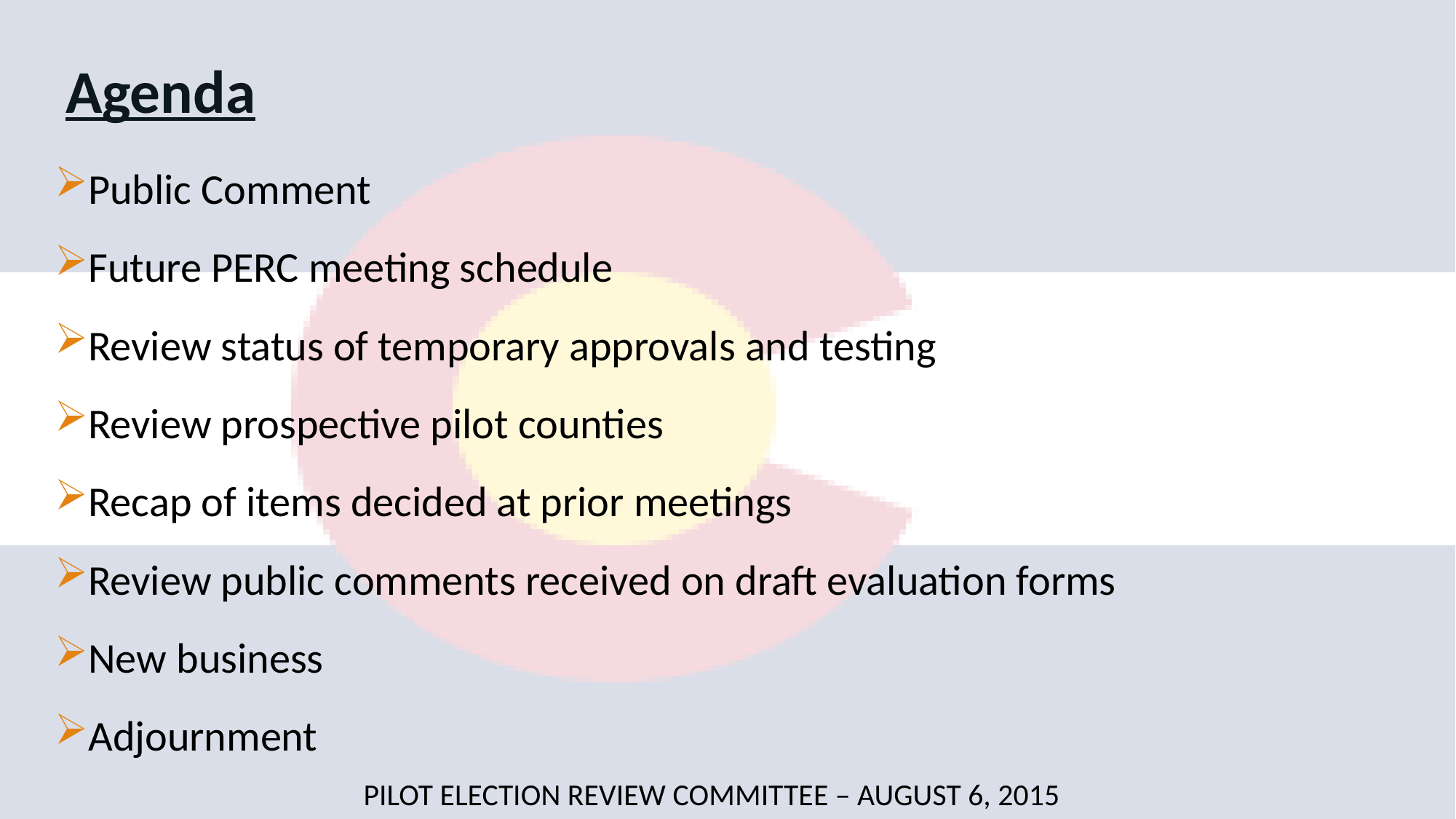

# Agenda
Public Comment
Future PERC meeting schedule
Review status of temporary approvals and testing
Review prospective pilot counties
Recap of items decided at prior meetings
Review public comments received on draft evaluation forms
New business
Adjournment
Pilot election review committee – AUGUST 6, 2015
2